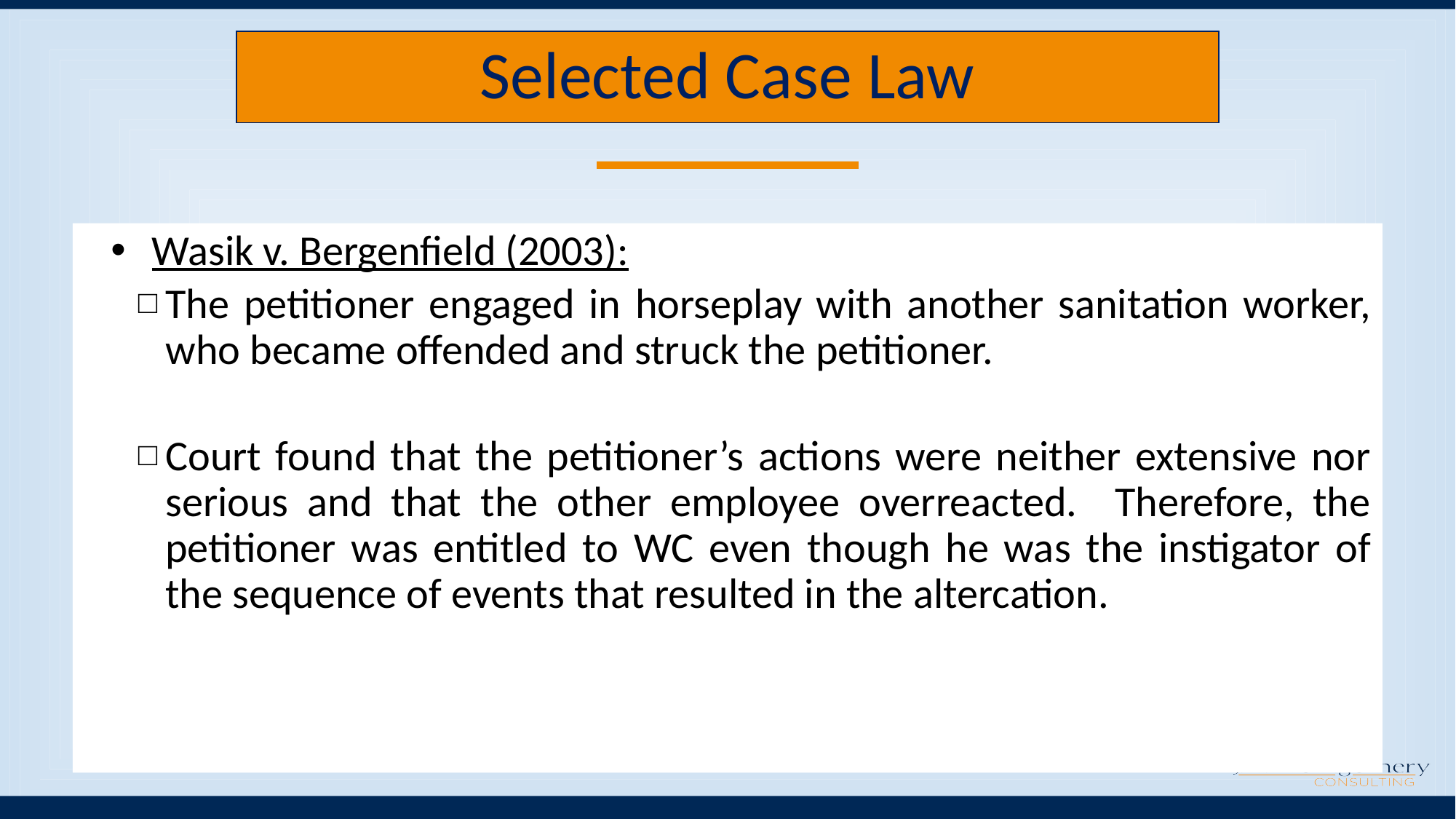

# Selected Case Law
Wasik v. Bergenfield (2003):
The petitioner engaged in horseplay with another sanitation worker, who became offended and struck the petitioner.

Court found that the petitioner’s actions were neither extensive nor serious and that the other employee overreacted.  Therefore, the petitioner was entitled to WC even though he was the instigator of the sequence of events that resulted in the altercation.